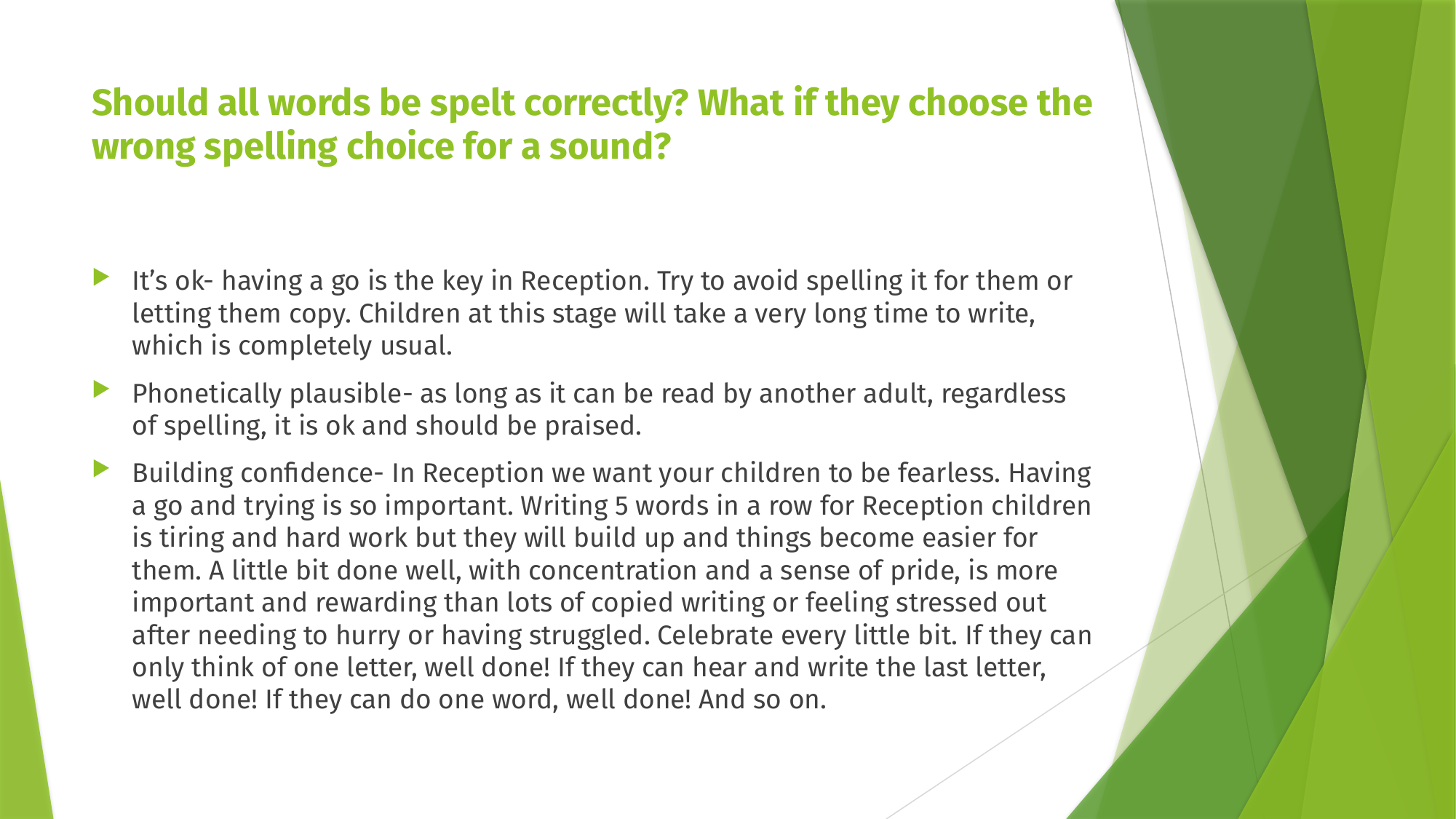

# Should all words be spelt correctly? What if they choose the wrong spelling choice for a sound?
It’s ok- having a go is the key in Reception. Try to avoid spelling it for them or letting them copy. Children at this stage will take a very long time to write, which is completely usual.
Phonetically plausible- as long as it can be read by another adult, regardless of spelling, it is ok and should be praised.
Building confidence- In Reception we want your children to be fearless. Having a go and trying is so important. Writing 5 words in a row for Reception children is tiring and hard work but they will build up and things become easier for them. A little bit done well, with concentration and a sense of pride, is more important and rewarding than lots of copied writing or feeling stressed out after needing to hurry or having struggled. Celebrate every little bit. If they can only think of one letter, well done! If they can hear and write the last letter, well done! If they can do one word, well done! And so on.